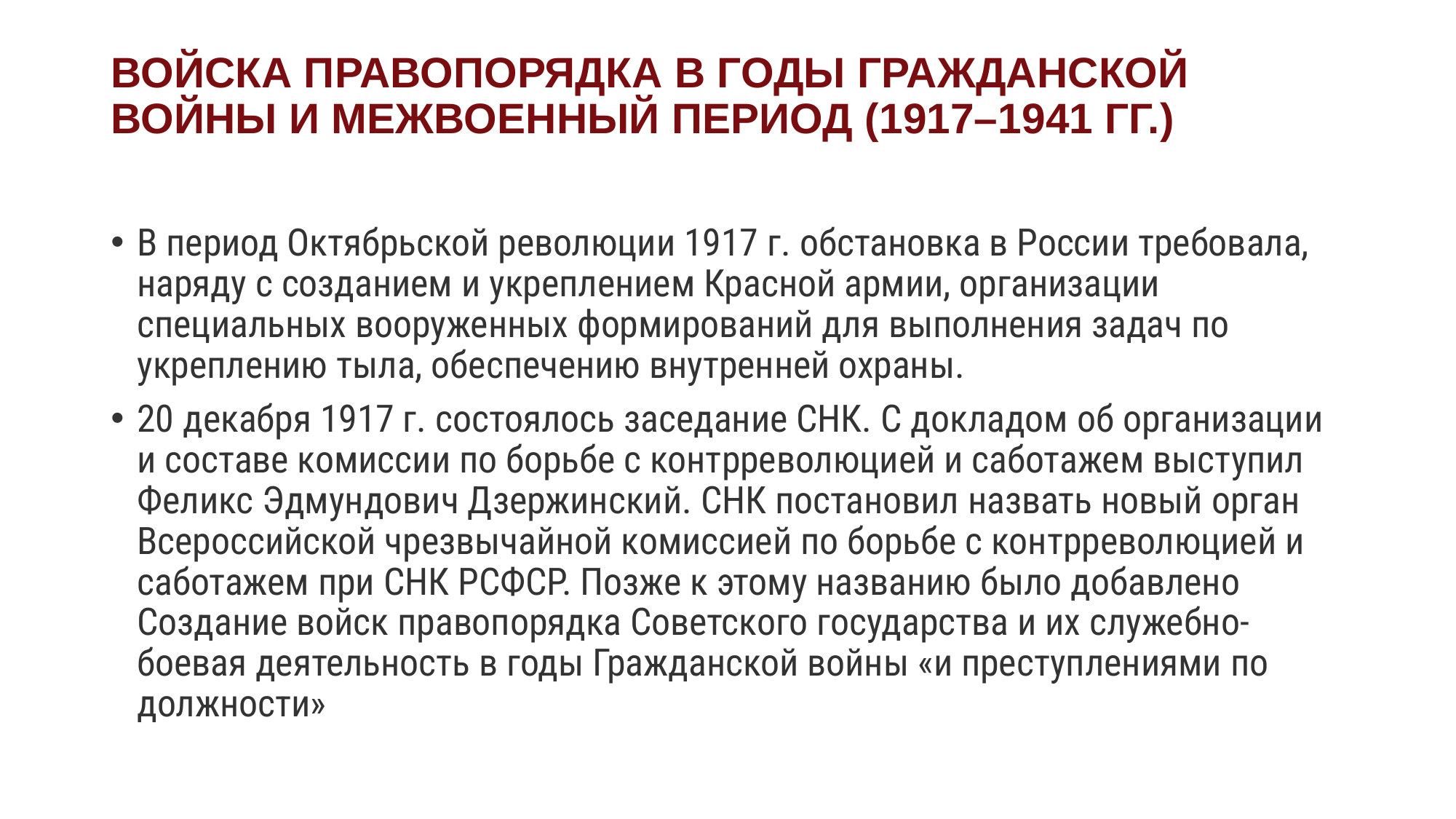

# ВОЙСКА ПРАВОПОРЯДКА В ГОДЫ ГРАЖДАНСКОЙ ВОЙНЫ И МЕЖВОЕННЫЙ ПЕРИОД (1917–1941 ГГ.)
В период Октябрьской революции 1917 г. обстановка в России требовала, наряду с созданием и укреплением Красной армии, организации специальных вооруженных формирований для выполнения задач по укреплению тыла, обеспечению внутренней охраны.
20 декабря 1917 г. состоялось заседание СНК. С докладом об организации и составе комиссии по борьбе с контрреволюцией и саботажем выступил Феликс Эдмундович Дзержинский. СНК постановил назвать новый орган Всероссийской чрезвычайной комиссией по борьбе с контрреволюцией и саботажем при СНК РСФСР. Позже к этому названию было добавлено Создание войск правопорядка Советского государства и их служебно-боевая деятельность в годы Гражданской войны «и преступлениями по должности»